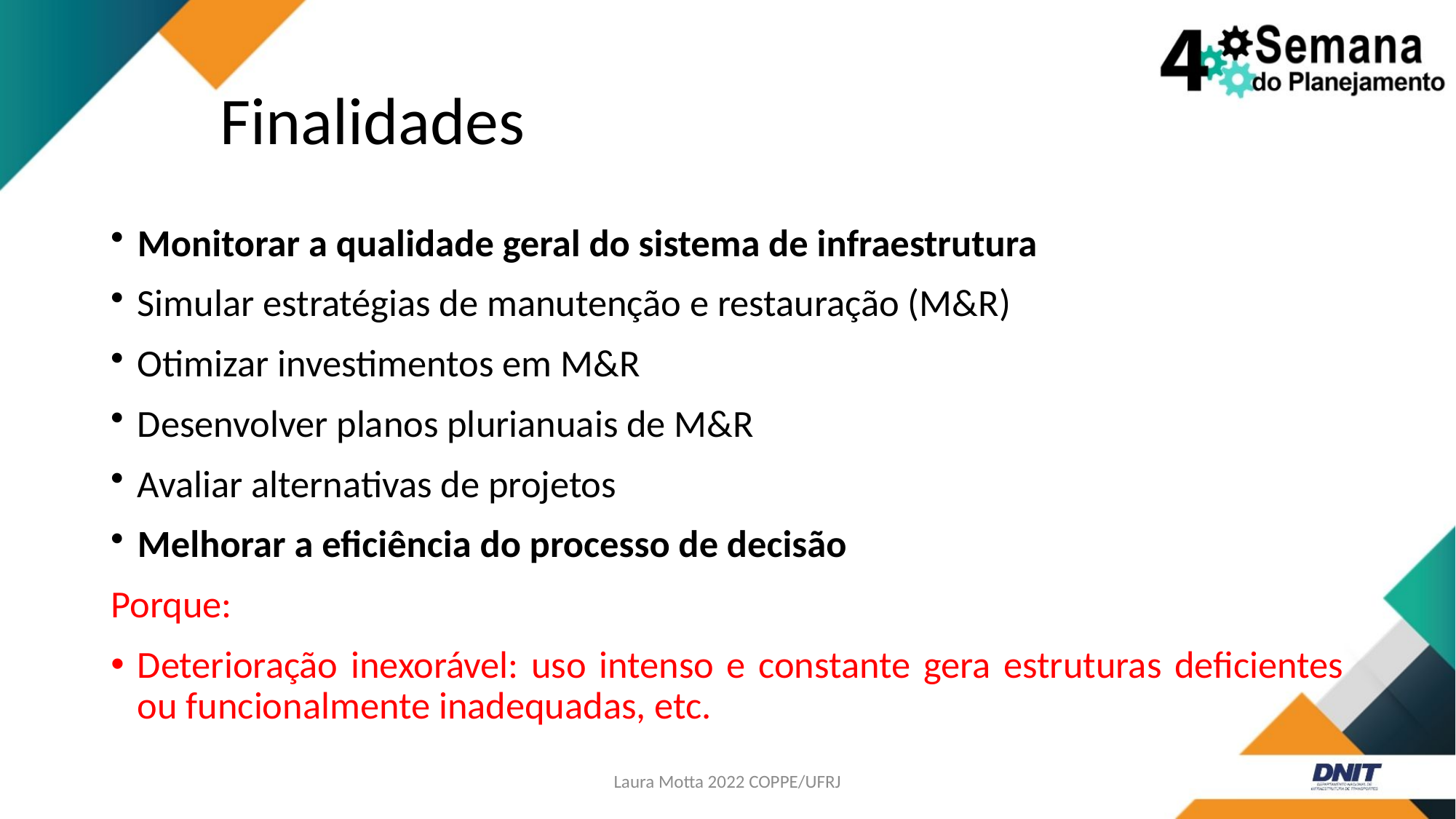

# Finalidades
Monitorar a qualidade geral do sistema de infraestrutura
Simular estratégias de manutenção e restauração (M&R)
Otimizar investimentos em M&R
Desenvolver planos plurianuais de M&R
Avaliar alternativas de projetos
Melhorar a eficiência do processo de decisão
Porque:
Deterioração inexorável: uso intenso e constante gera estruturas deficientes ou funcionalmente inadequadas, etc.

Laura Motta 2022 COPPE/UFRJ